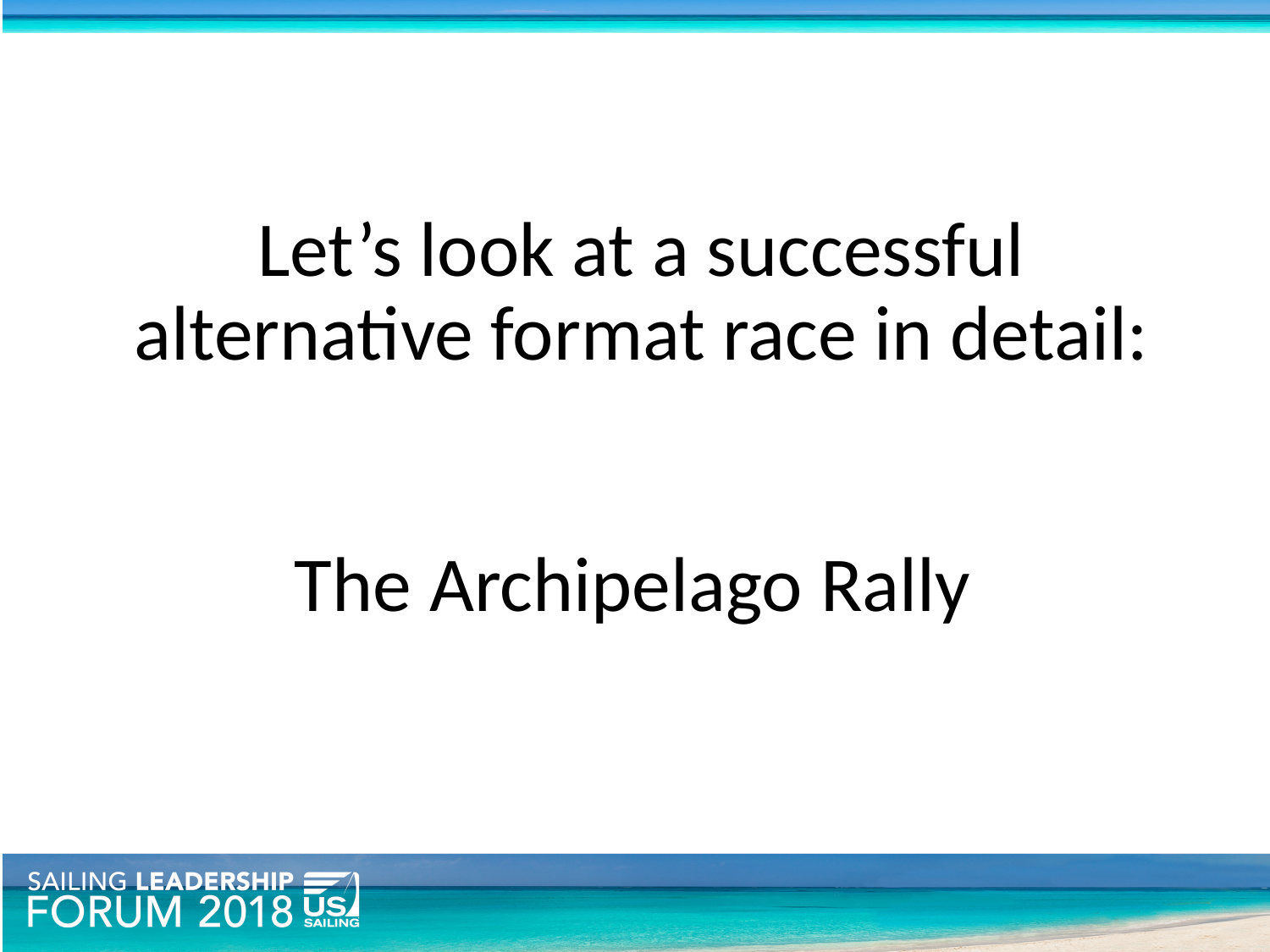

# Let’s look at a successful alternative format race in detail: The Archipelago Rally